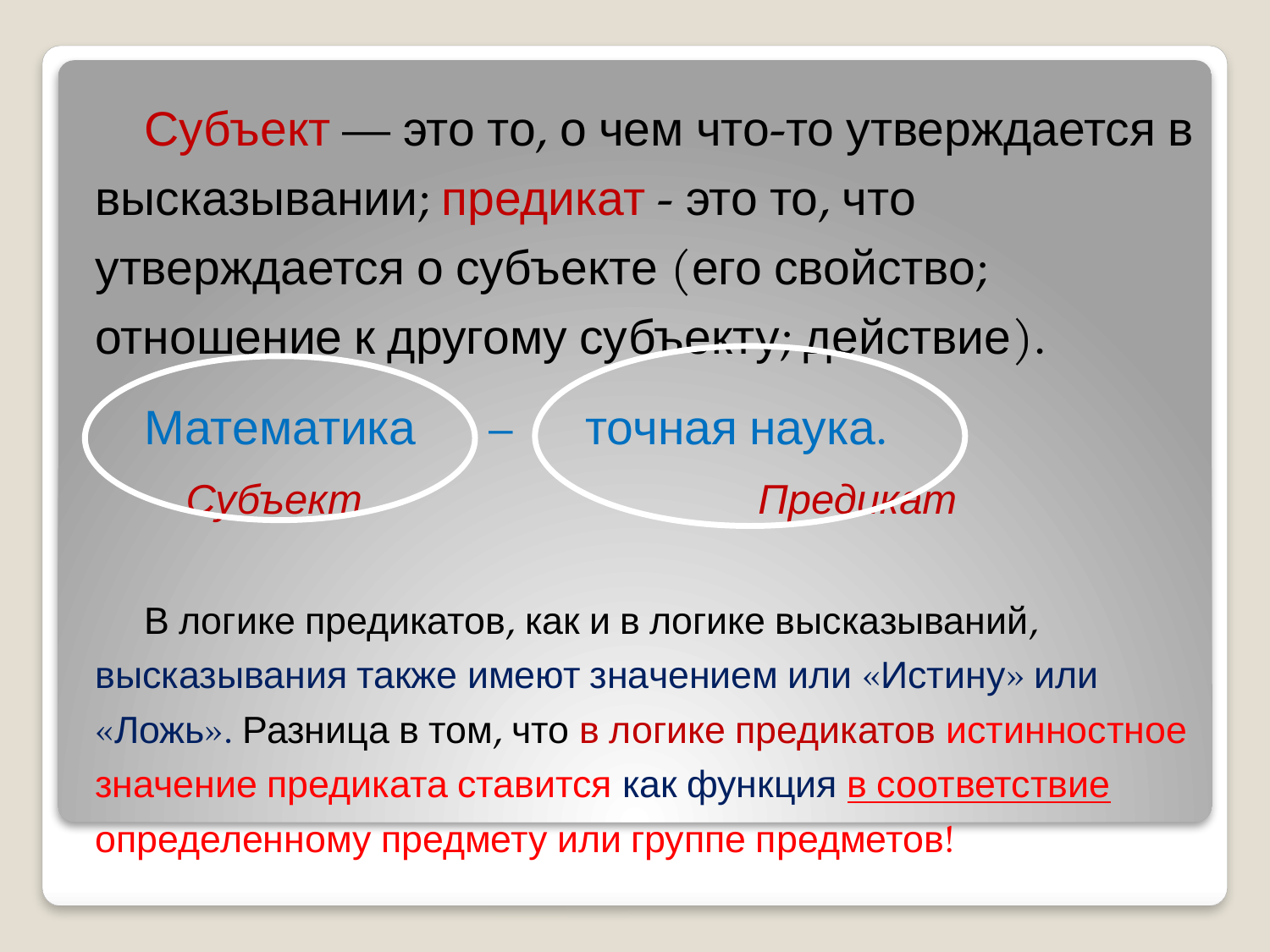

Субъект — это то, о чем что-то утверждается в высказывании; предикат - это то, что утверждается о субъекте (его свойство; отношение к другому субъекту; действие).
Математика      –      точная наука.
    Субъект	                        Предикат

В логике предикатов, как и в логике высказываний, высказывания также имеют значением или «Истину» или «Ложь». Разница в том, что в логике предикатов истинностное значение предиката ставится как функция в соответствие определенному предмету или группе предметов!